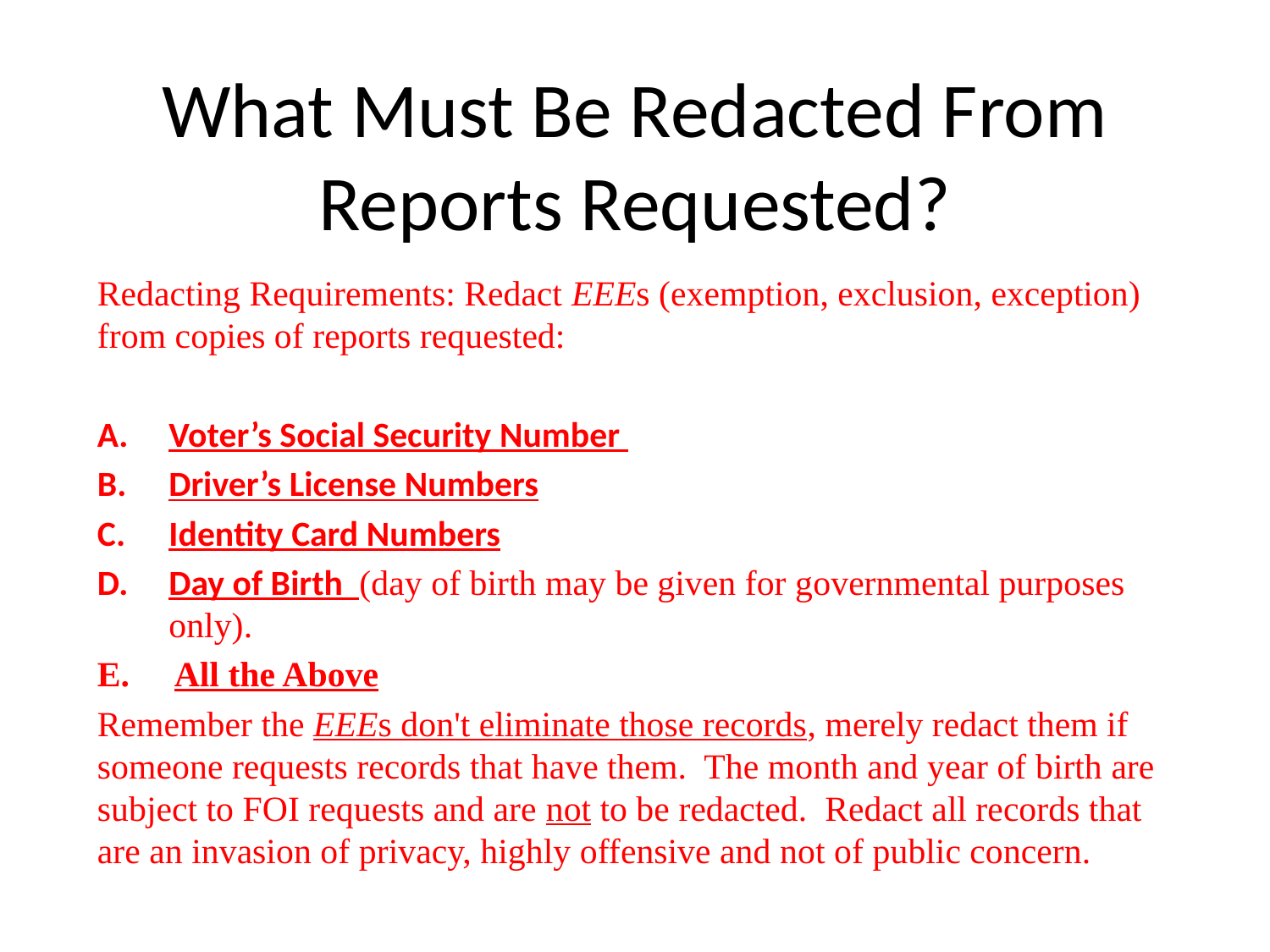

# What Must Be Redacted From Reports Requested?
Redacting Requirements: Redact EEEs (exemption, exclusion, exception) from copies of reports requested:

Voter’s Social Security Number
Driver’s License Numbers
Identity Card Numbers
Day of Birth  (day of birth may be given for governmental purposes only).
E.     All the Above
Remember the EEEs don't eliminate those records, merely redact them if someone requests records that have them.  The month and year of birth are subject to FOI requests and are not to be redacted.  Redact all records that are an invasion of privacy, highly offensive and not of public concern.